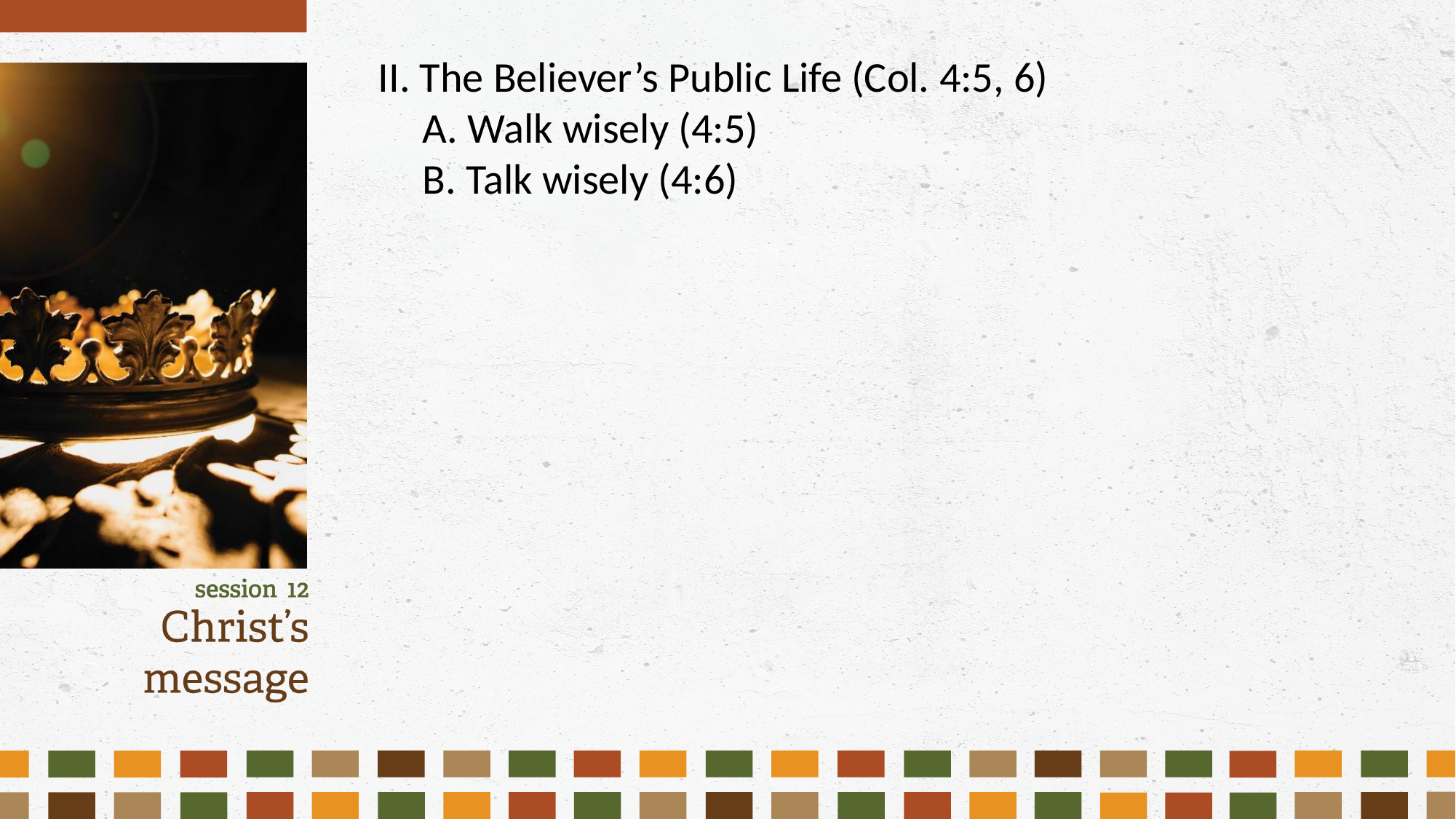

II. The Believer’s Public Life (Col. 4:5, 6)
	A. Walk wisely (4:5)
	B. Talk wisely (4:6)